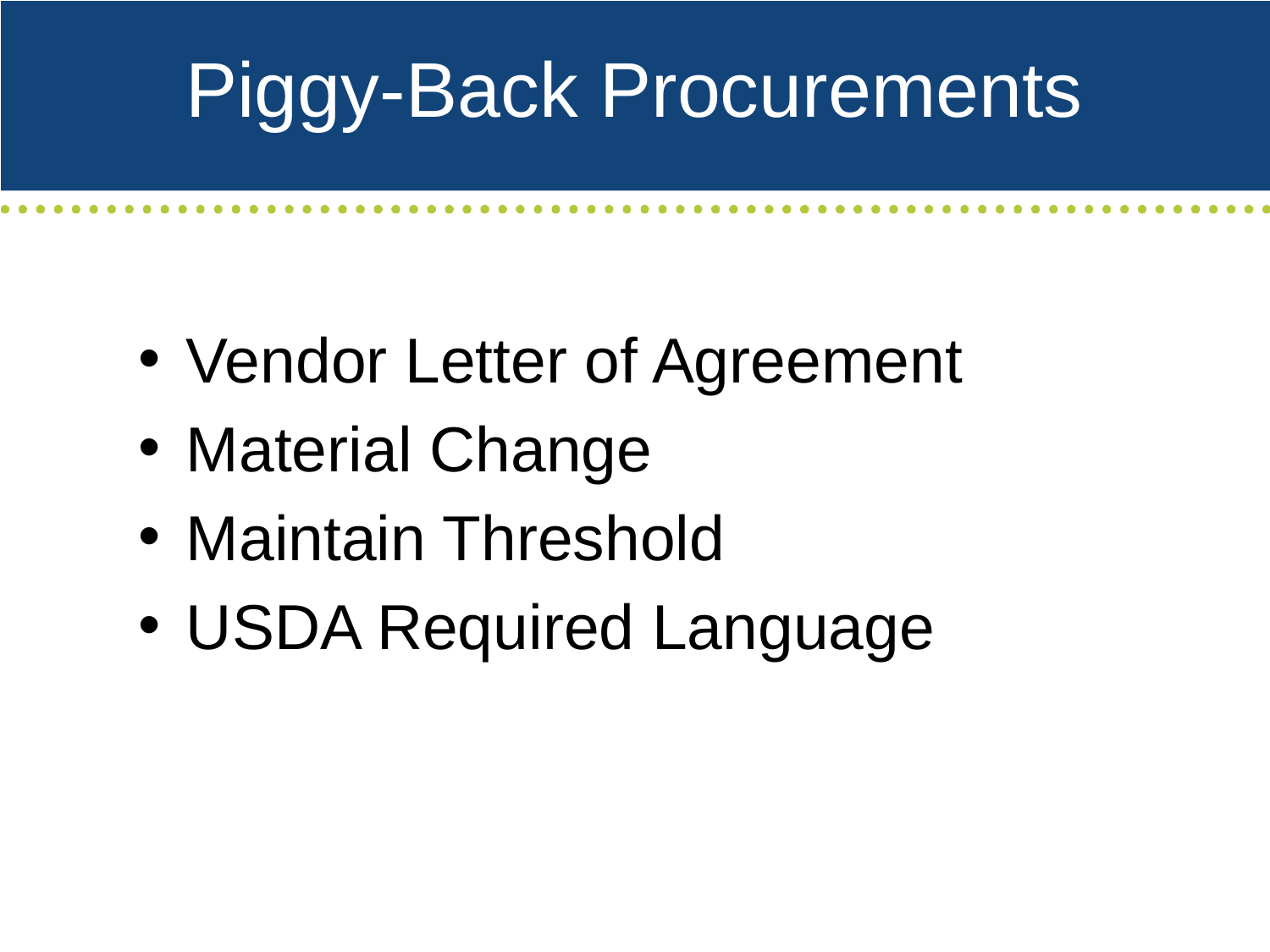

# Piggy-Back Procurements
Vendor Letter of Agreement
Material Change
Maintain Threshold
USDA Required Language